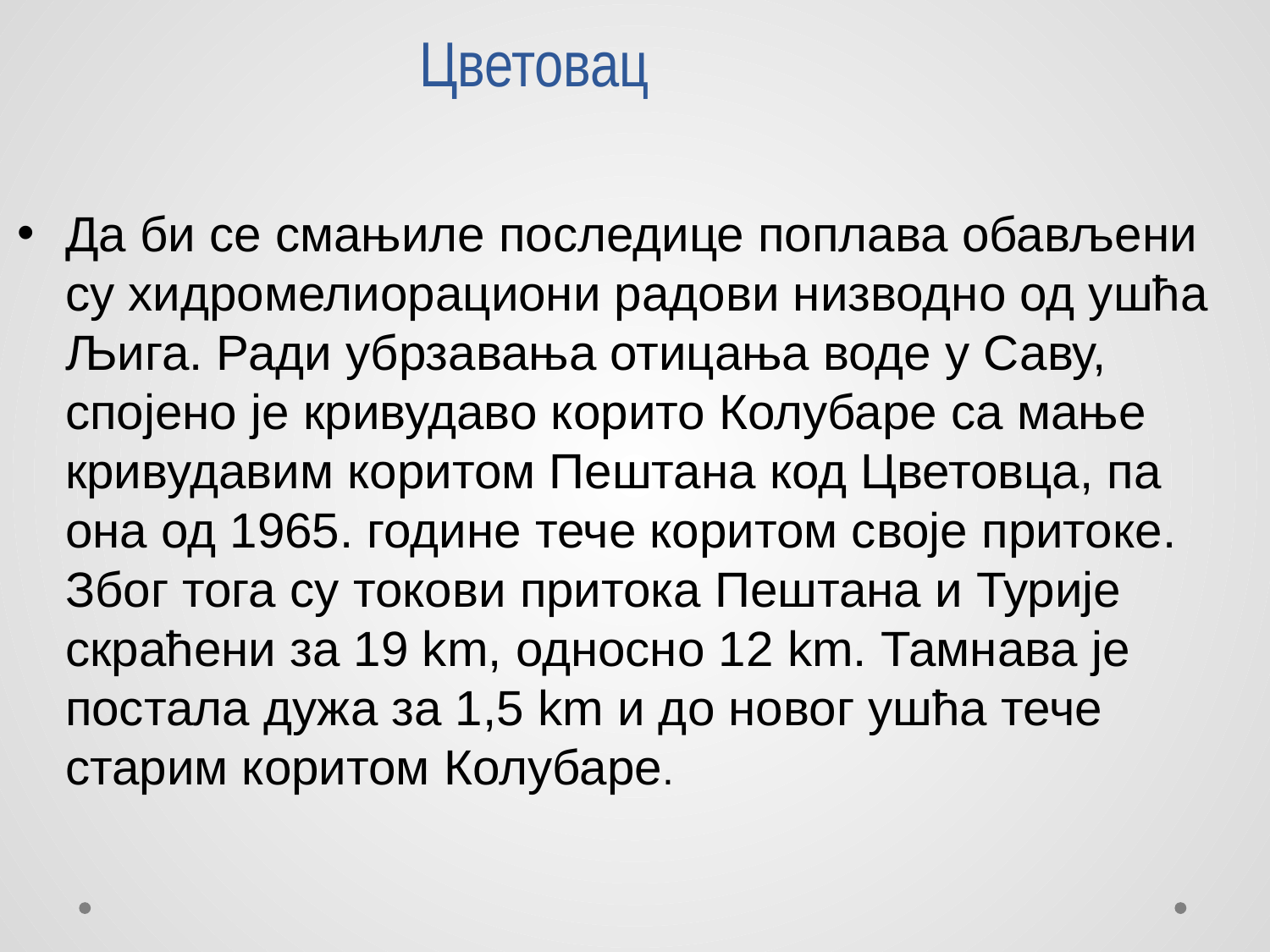

# Цветовац
Да би се смањиле последице поплава обављени су хидромелиорациони радови низводно од ушћа Љига. Ради убрзавања отицања воде у Саву, спојено је кривудаво корито Колубаре са мање кривудавим коритом Пештана код Цветовца, па она од 1965. године тече коритом своје притоке. Због тога су токови притока Пештана и Турије скраћени за 19 km, односно 12 km. Тамнава је постала дужа за 1,5 km и до новог ушћа тече старим коритом Колубаре.